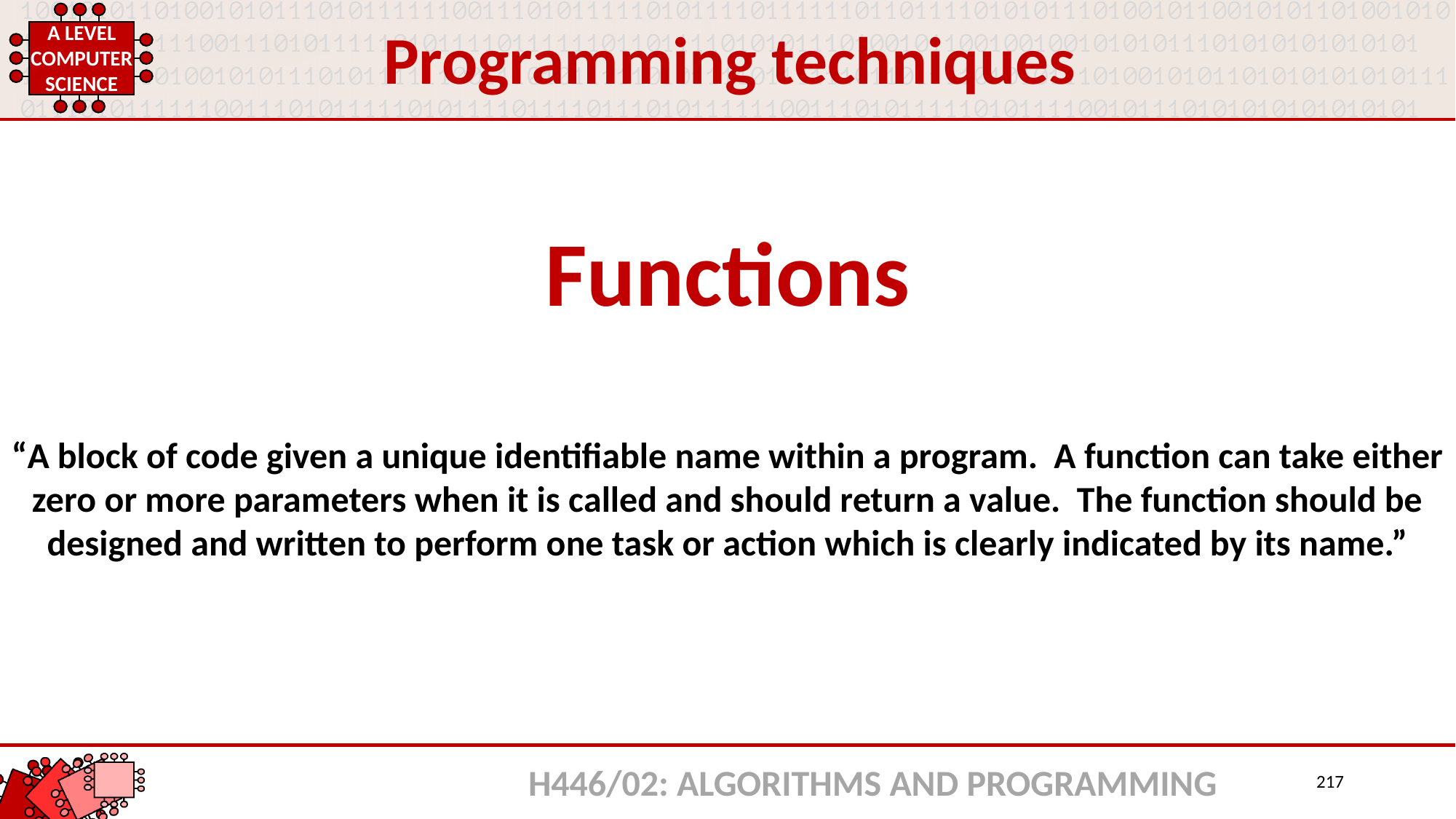

Programming techniques
Functions
“A block of code given a unique identifiable name within a program.  A function can take either zero or more parameters when it is called and should return a value.  The function should be designed and written to perform one task or action which is clearly indicated by its name.”
H446/02: ALGORITHMS AND PROGRAMMING
217